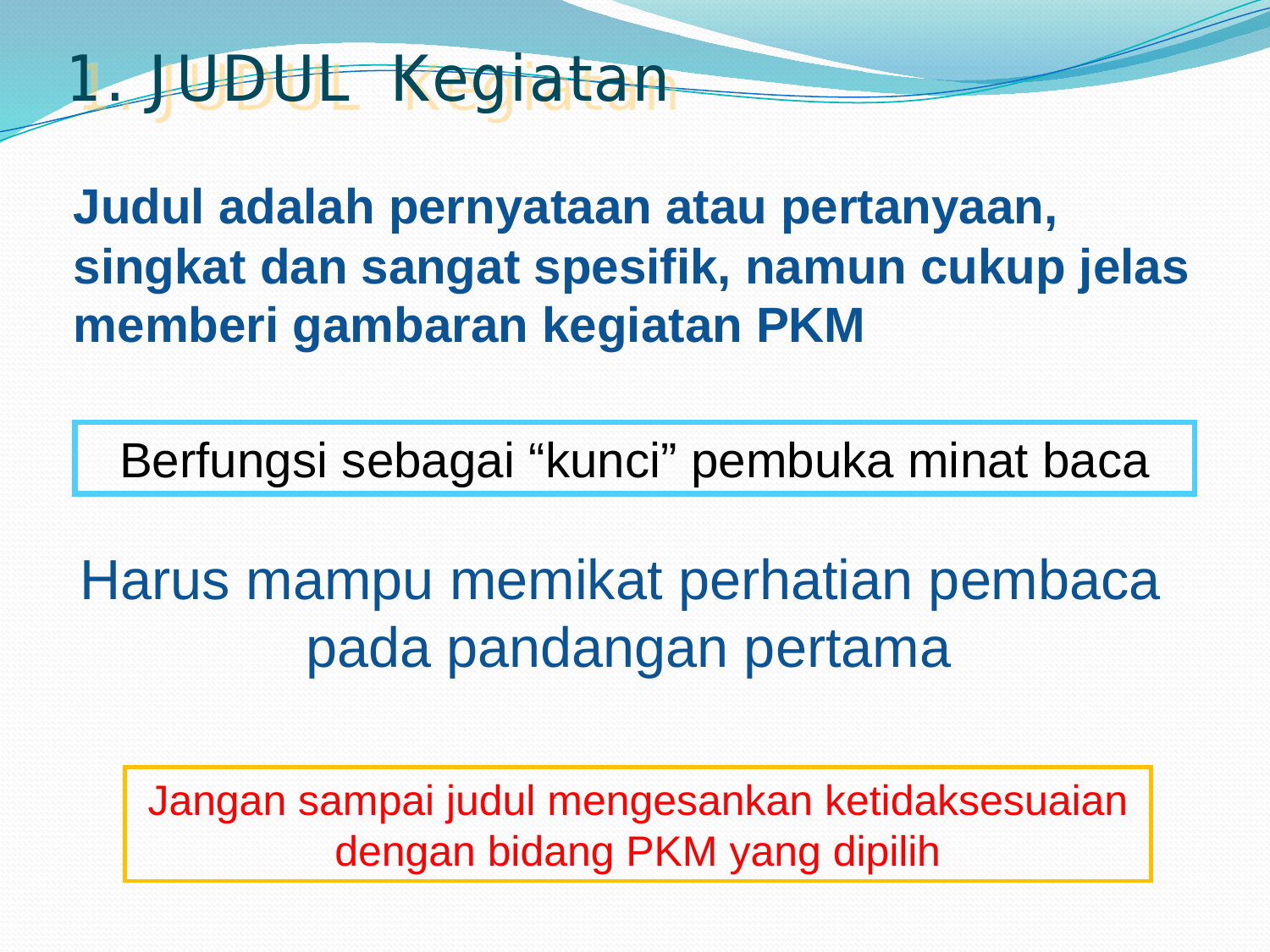

1. JUDUL  Kegiatan
Judul adalah pernyataan atau pertanyaan, singkat dan sangat spesifik, namun cukup jelas memberi gambaran kegiatan PKM
Berfungsi sebagai “kunci” pembuka minat baca
Harus mampu memikat perhatian pembaca
pada pandangan pertama
Jangan sampai judul mengesankan ketidaksesuaian dengan bidang PKM yang dipilih